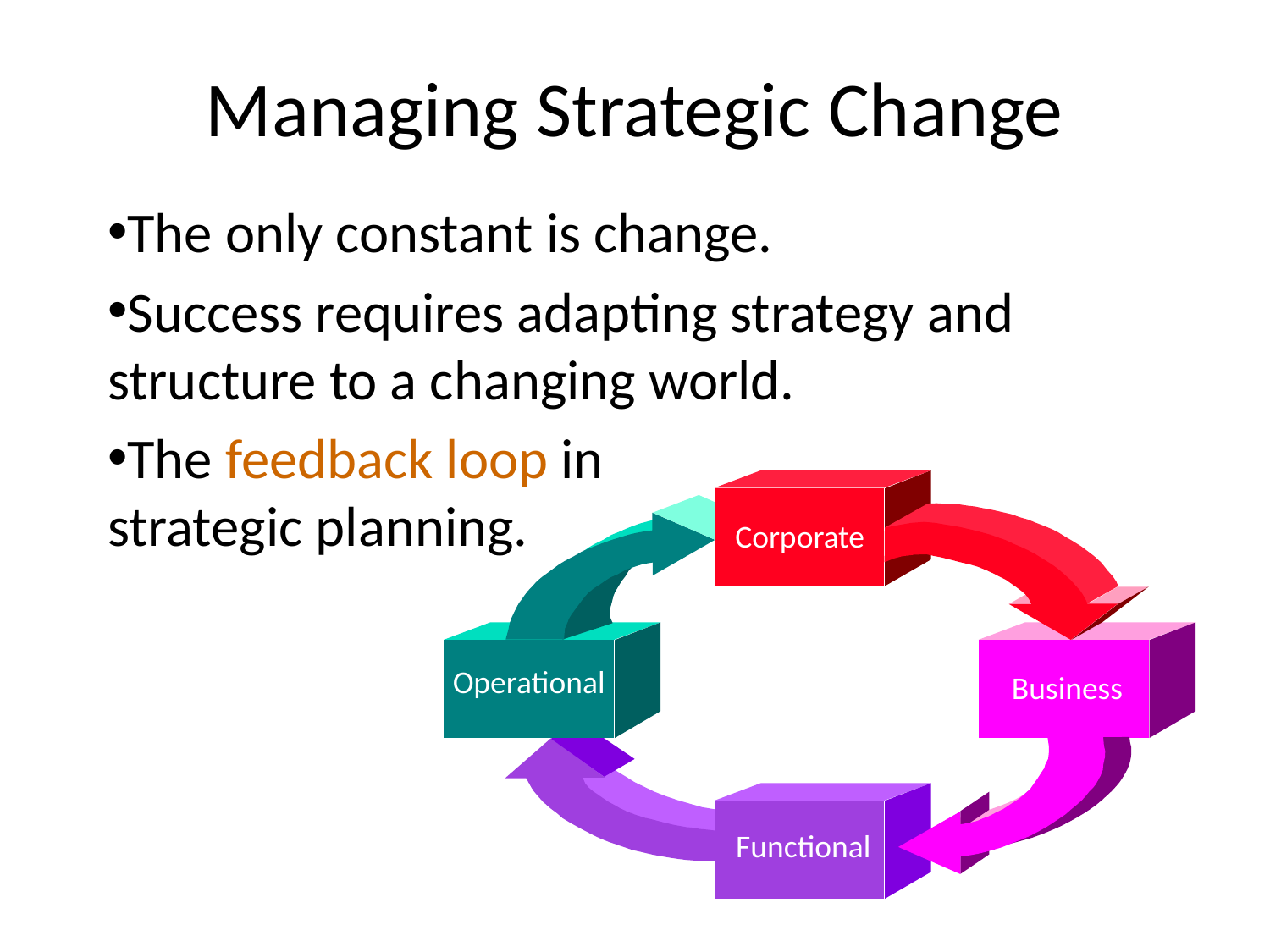

Managing Strategic Change
The only constant is change.
Success requires adapting strategy and structure to a changing world.
The feedback loop in
strategic planning.

Corporate
Operational
Business
Functional